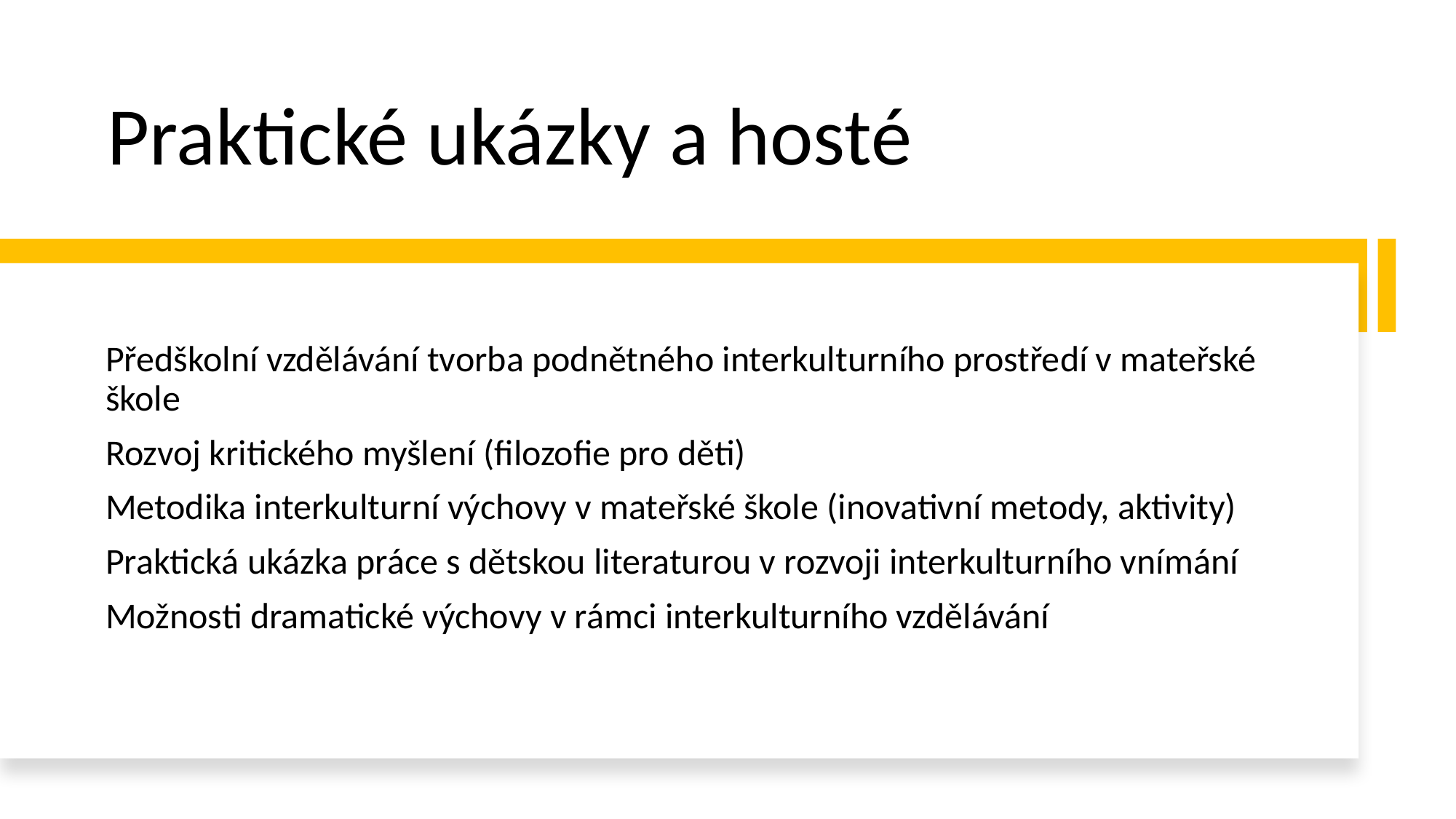

# Praktické ukázky a hosté

Předškolní vzdělávání tvorba podnětného interkulturního prostředí v mateřské škole
Rozvoj kritického myšlení (filozofie pro děti)
Metodika interkulturní výchovy v mateřské škole (inovativní metody, aktivity)
Praktická ukázka práce s dětskou literaturou v rozvoji interkulturního vnímání
Možnosti dramatické výchovy v rámci interkulturního vzdělávání